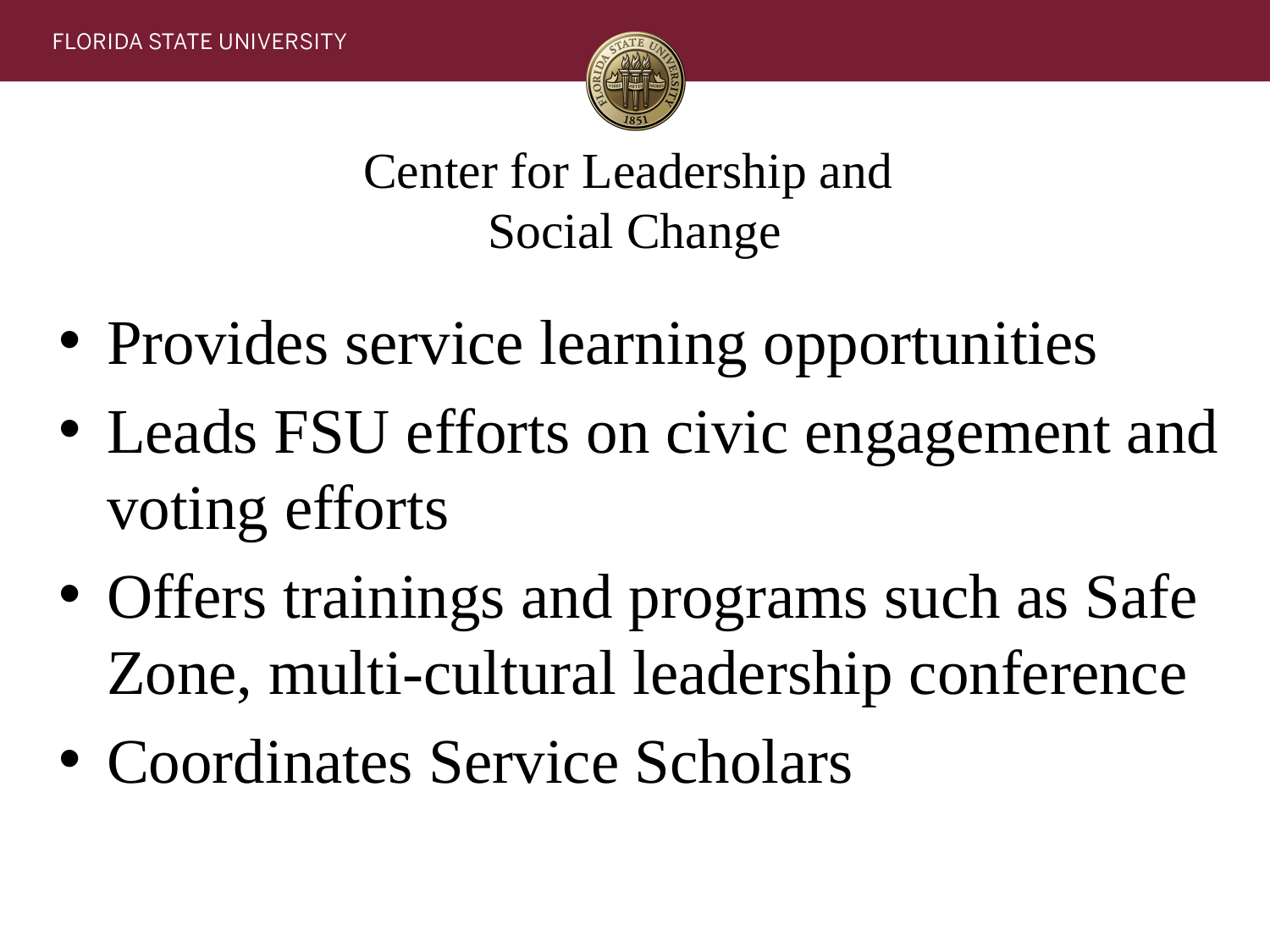

# Center for Leadership and Social Change
Provides service learning opportunities
Leads FSU efforts on civic engagement and voting efforts
Offers trainings and programs such as Safe Zone, multi-cultural leadership conference
Coordinates Service Scholars